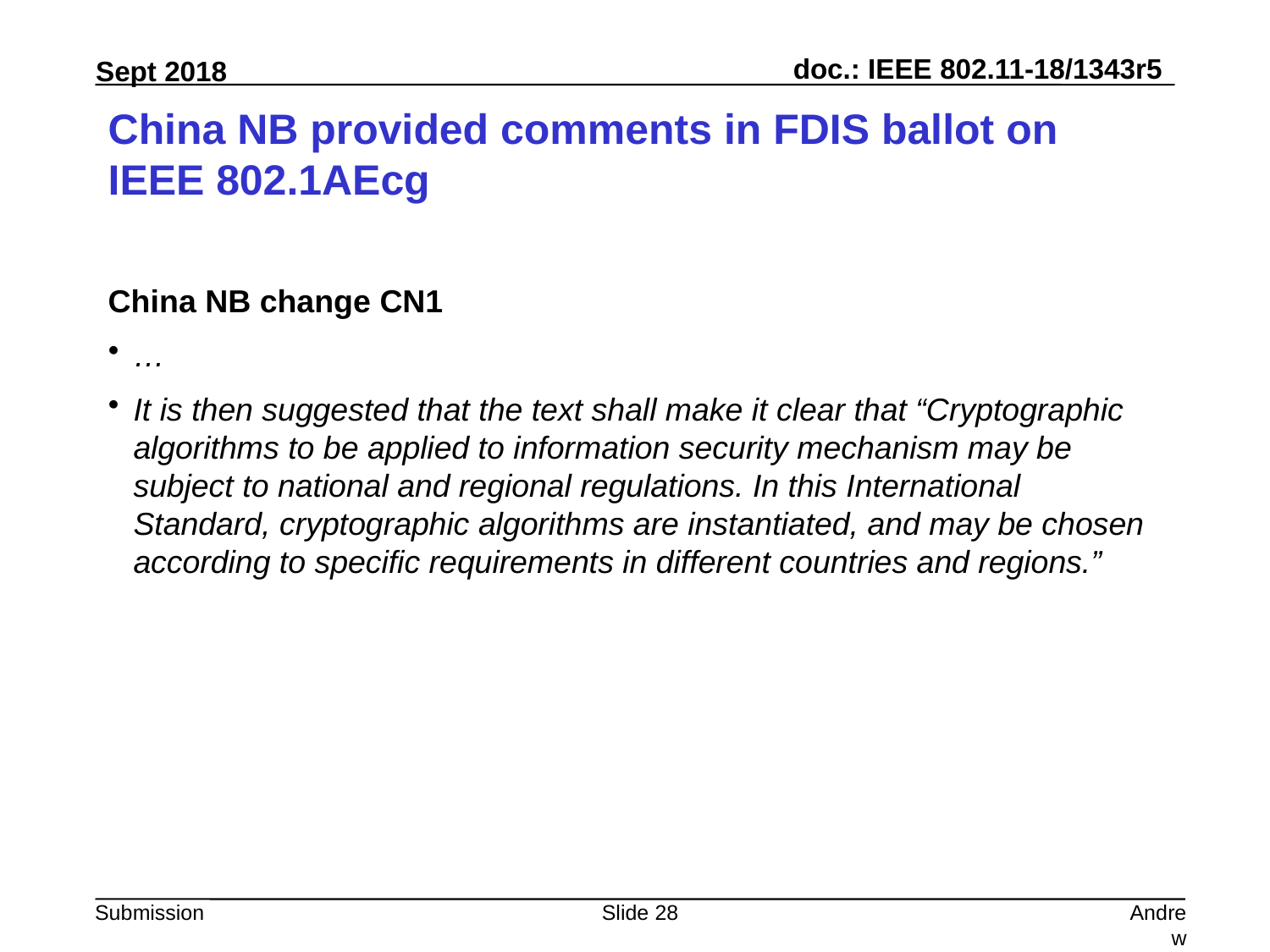

# China NB provided comments in FDIS ballot on IEEE 802.1AEcg
China NB change CN1
…
It is then suggested that the text shall make it clear that “Cryptographic algorithms to be applied to information security mechanism may be subject to national and regional regulations. In this International Standard, cryptographic algorithms are instantiated, and may be chosen according to specific requirements in different countries and regions.”
Slide 28
Andrew Myles, Cisco